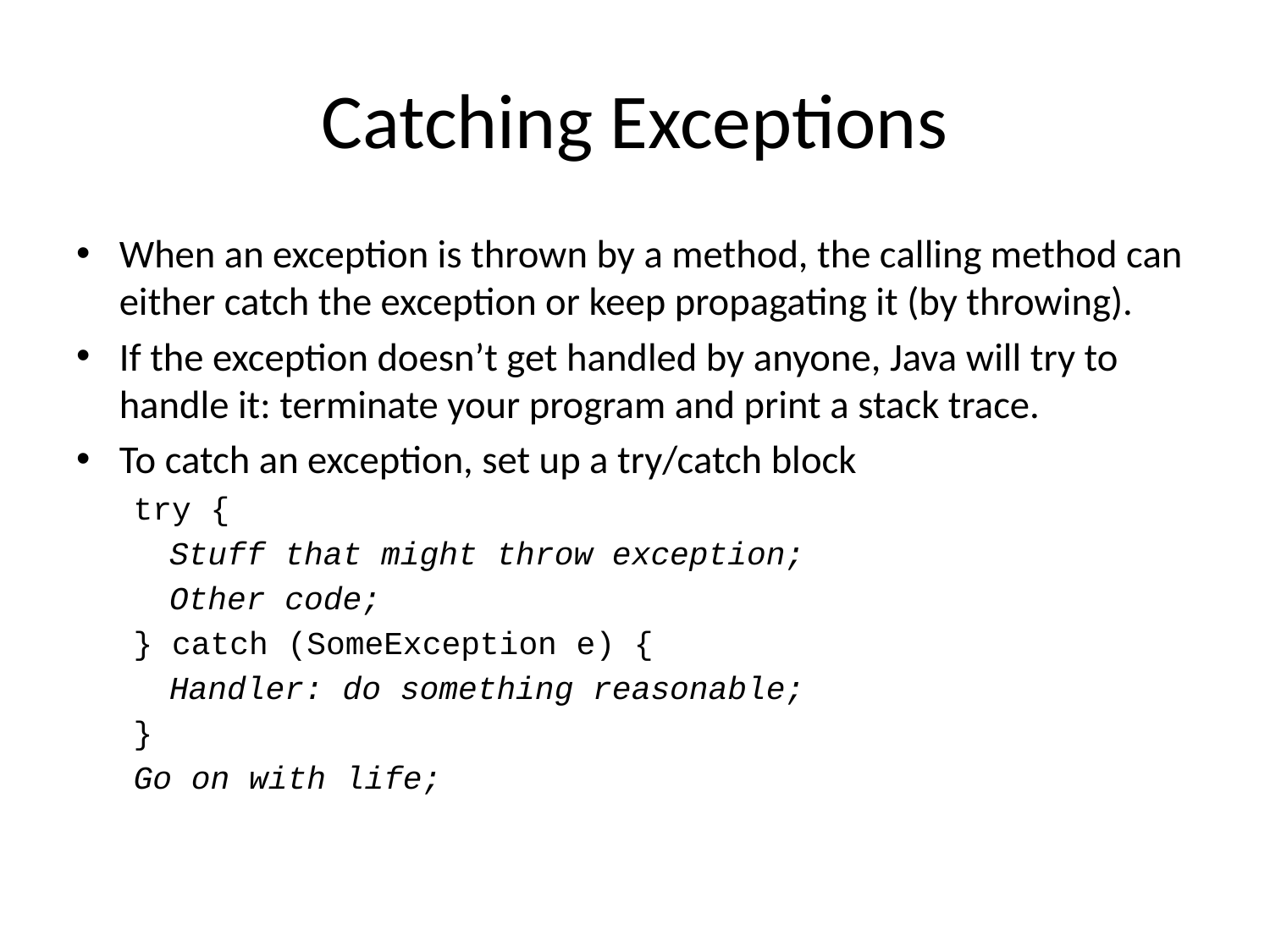

# Catching Exceptions
When an exception is thrown by a method, the calling method can either catch the exception or keep propagating it (by throwing).
If the exception doesn’t get handled by anyone, Java will try to handle it: terminate your program and print a stack trace.
To catch an exception, set up a try/catch block
try {
	Stuff that might throw exception;
	Other code;
} catch (SomeException e) {
	Handler: do something reasonable;
}
Go on with life;